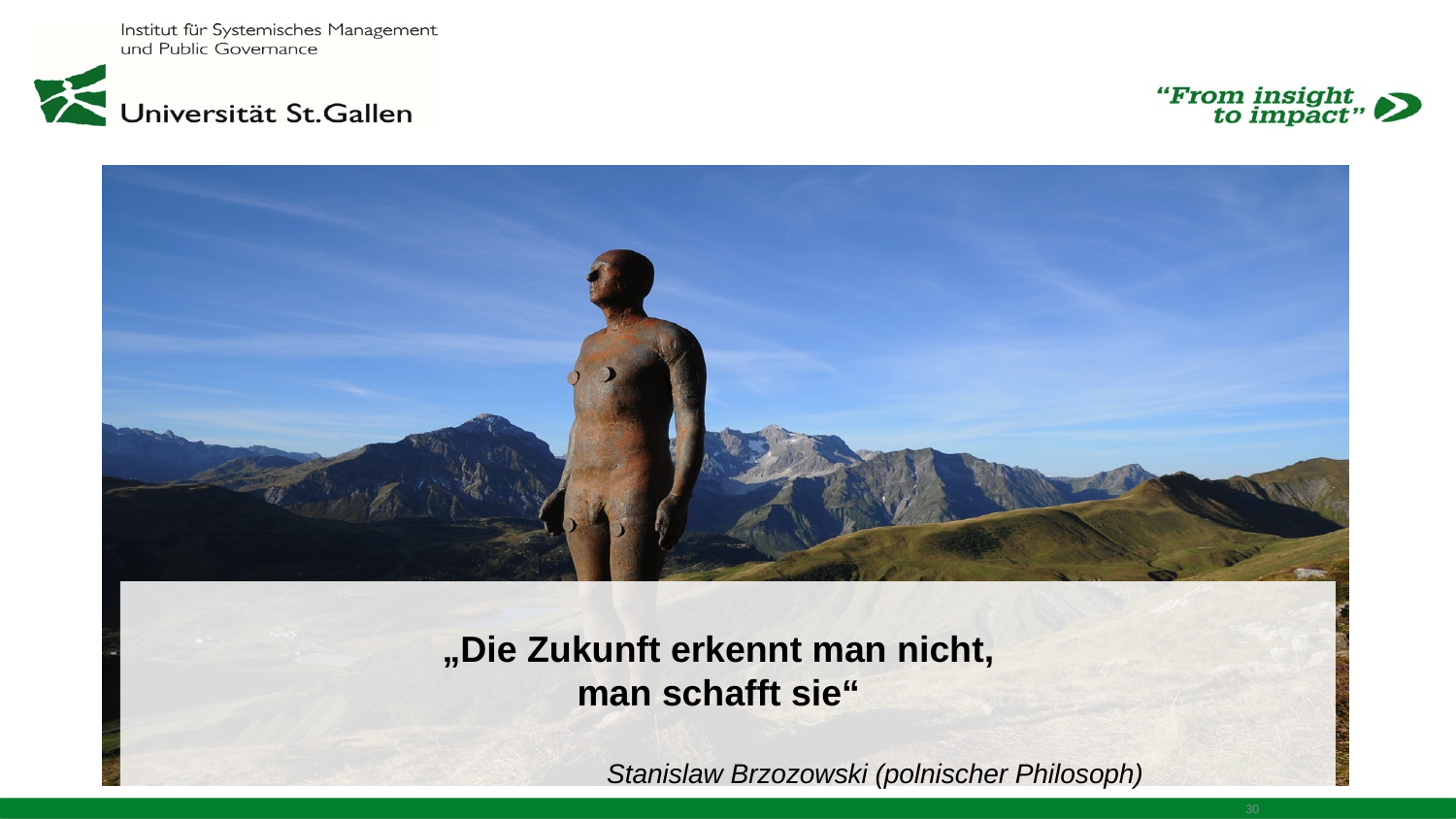

„Die Zukunft erkennt man nicht,
man schafft sie“

Stanislaw Brzozowski (polnischer Philosoph)
30